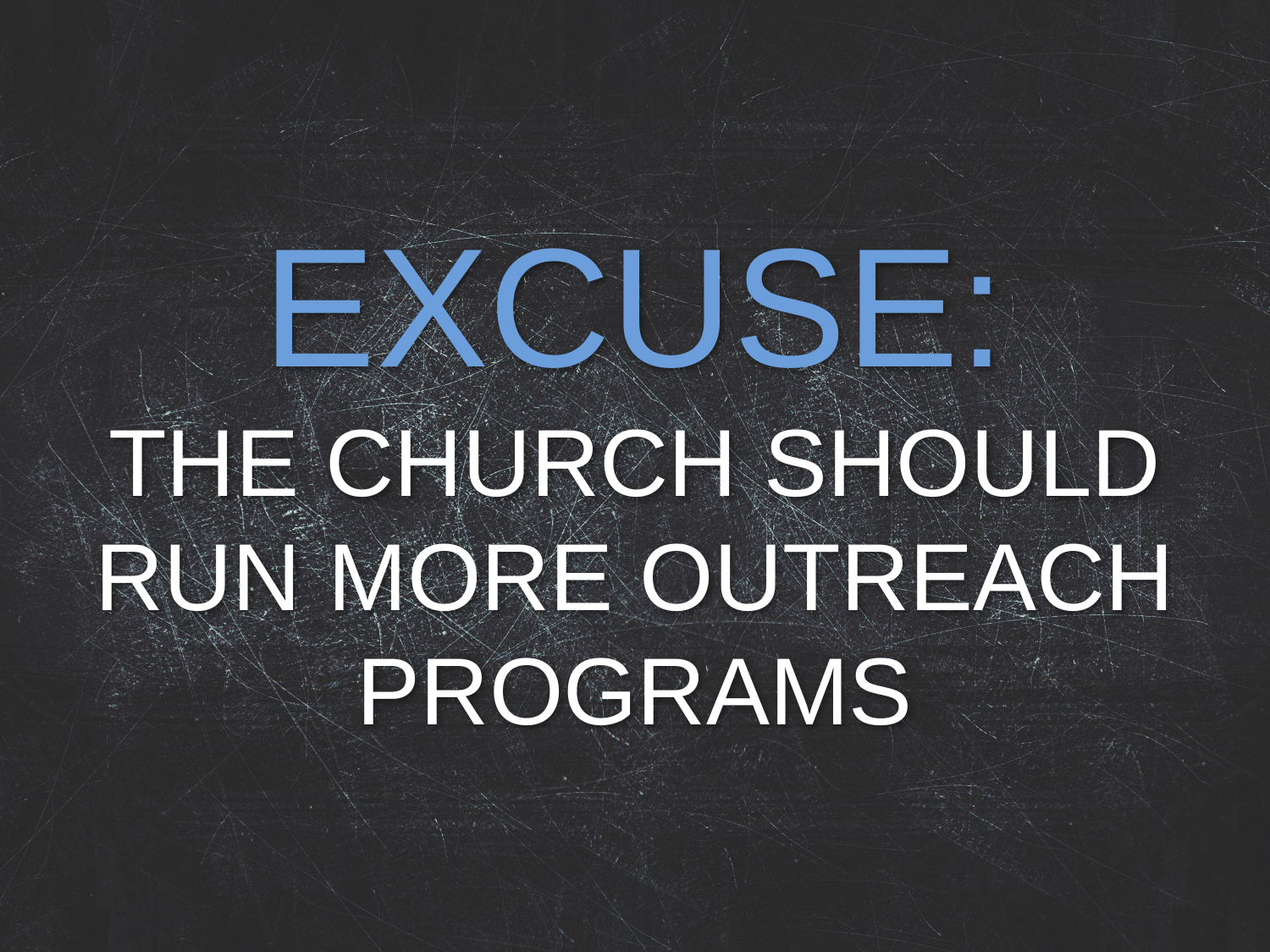

# EXCUSE: THE CHURCH SHOULD RUN MORE OUTREACH PROGRAMS